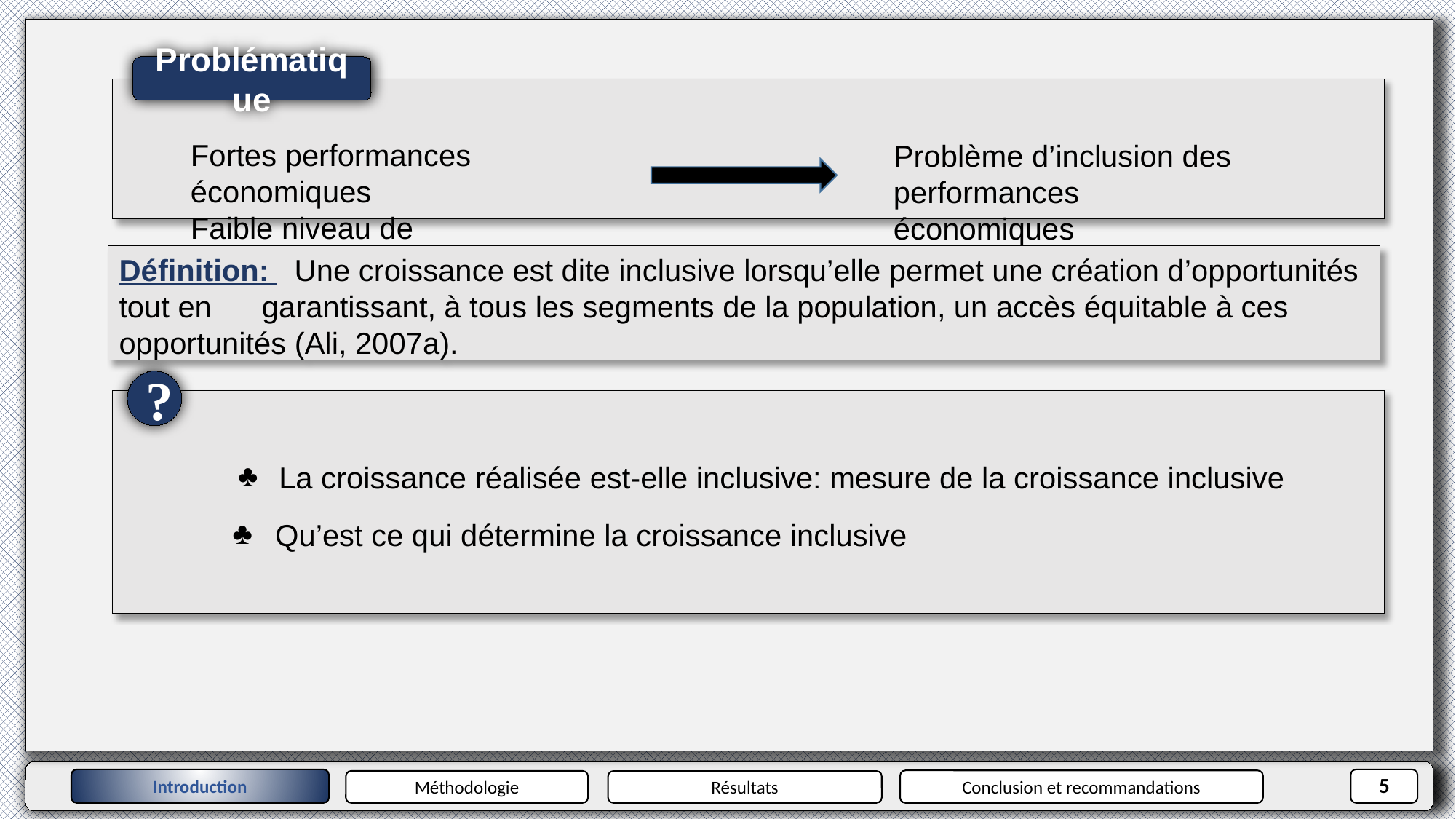

Problématique

Fortes performances économiques
Faible niveau de développement
Problème d’inclusion des
performances économiques

Définition:   Une croissance est dite inclusive lorsqu’elle permet une création d’opportunités tout en      garantissant, à tous les segments de la population, un accès équitable à ces opportunités (Ali, 2007a).
?

 Qu’est ce qui détermine la croissance inclusive

La croissance réalisée est-elle inclusive: mesure de la croissance inclusive

5
Introduction

Conclusion et recommandations
Méthodologie
Résultats